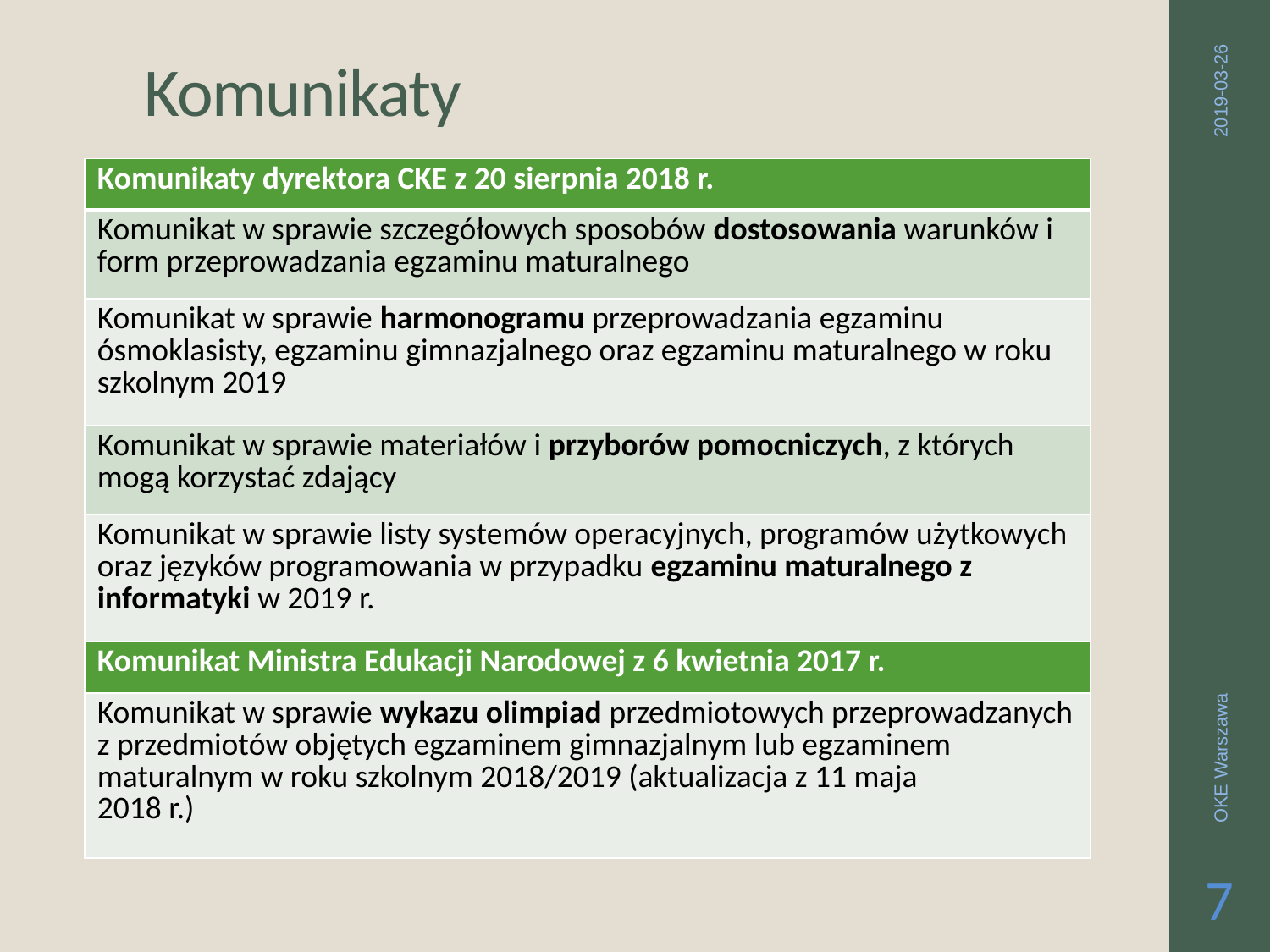

# Komunikaty
2019-03-26
| Komunikaty dyrektora CKE z 20 sierpnia 2018 r. |
| --- |
| Komunikat w sprawie szczegółowych sposobów dostosowania warunków i form przeprowadzania egzaminu maturalnego |
| Komunikat w sprawie harmonogramu przeprowadzania egzaminu ósmoklasisty, egzaminu gimnazjalnego oraz egzaminu maturalnego w roku szkolnym 2019 |
| Komunikat w sprawie materiałów i przyborów pomocniczych, z których mogą korzystać zdający |
| Komunikat w sprawie listy systemów operacyjnych, programów użytkowych oraz języków programowania w przypadku egzaminu maturalnego z informatyki w 2019 r. |
| Komunikat Ministra Edukacji Narodowej z 6 kwietnia 2017 r. |
| Komunikat w sprawie wykazu olimpiad przedmiotowych przeprowadzanych z przedmiotów objętych egzaminem gimnazjalnym lub egzaminem maturalnym w roku szkolnym 2018/2019 (aktualizacja z 11 maja 2018 r.) |
OKE Warszawa
7